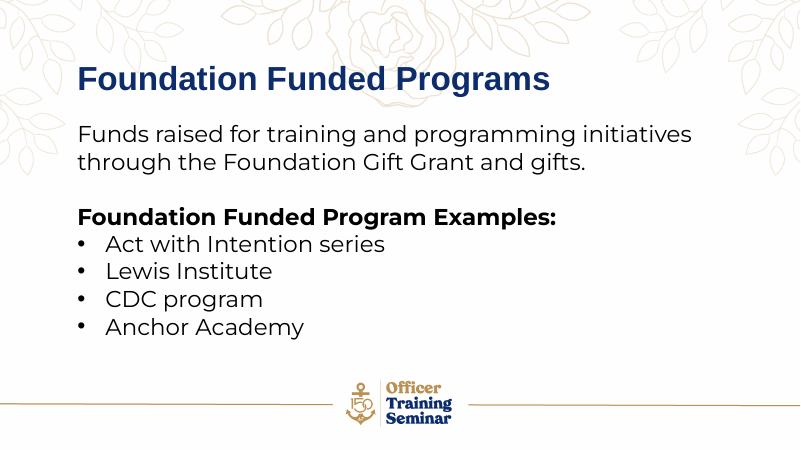

Foundation Funded Programs
Funds raised for training and programming initiatives through the Foundation Gift Grant and gifts.

Foundation Funded Program Examples:
Act with Intention series
Lewis Institute
CDC program
Anchor Academy